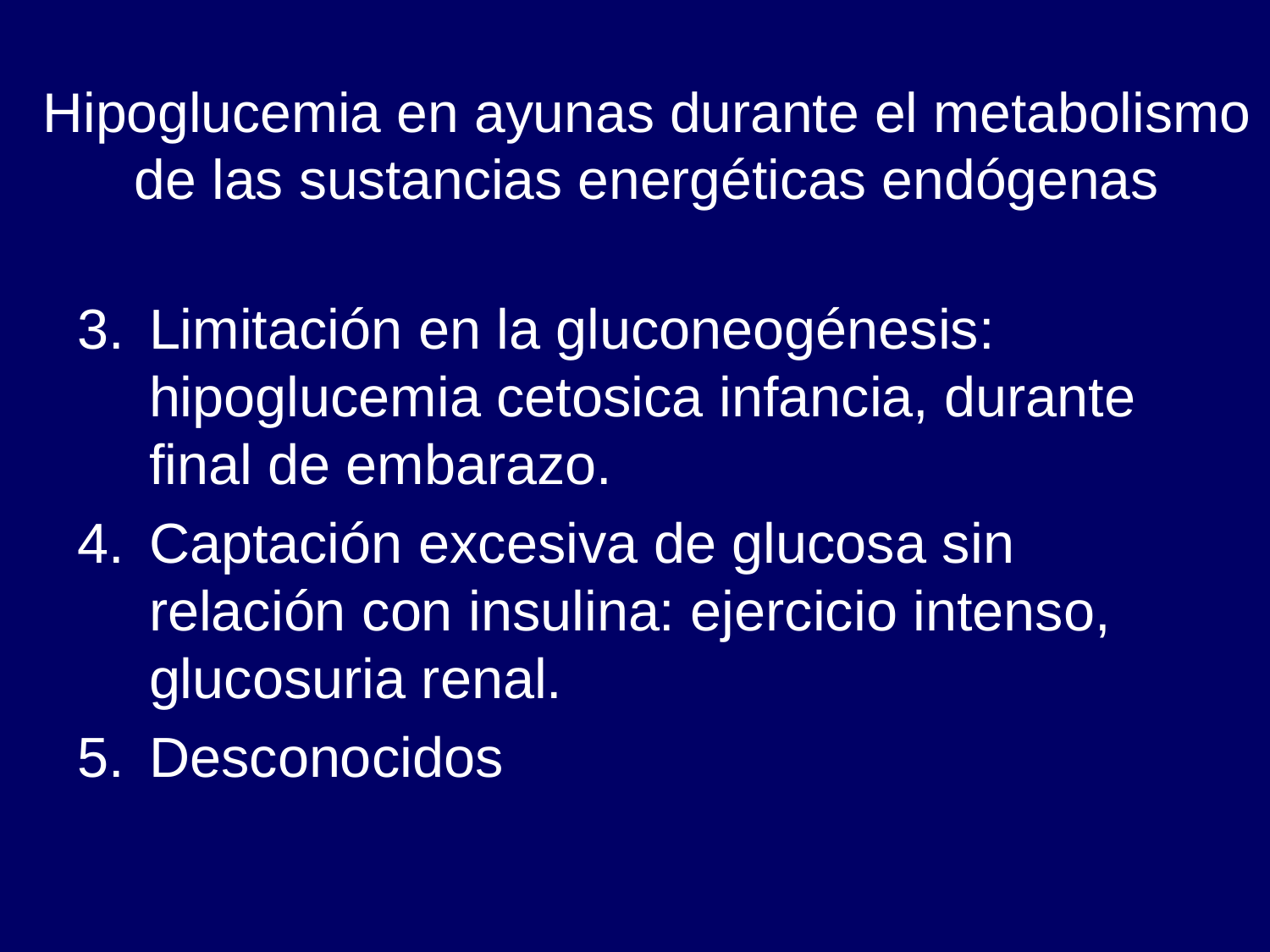

# Hipoglucemia en ayunas durante el metabolismo de las sustancias energéticas endógenas
Limitación en la gluconeogénesis: hipoglucemia cetosica infancia, durante final de embarazo.
Captación excesiva de glucosa sin relación con insulina: ejercicio intenso, glucosuria renal.
Desconocidos